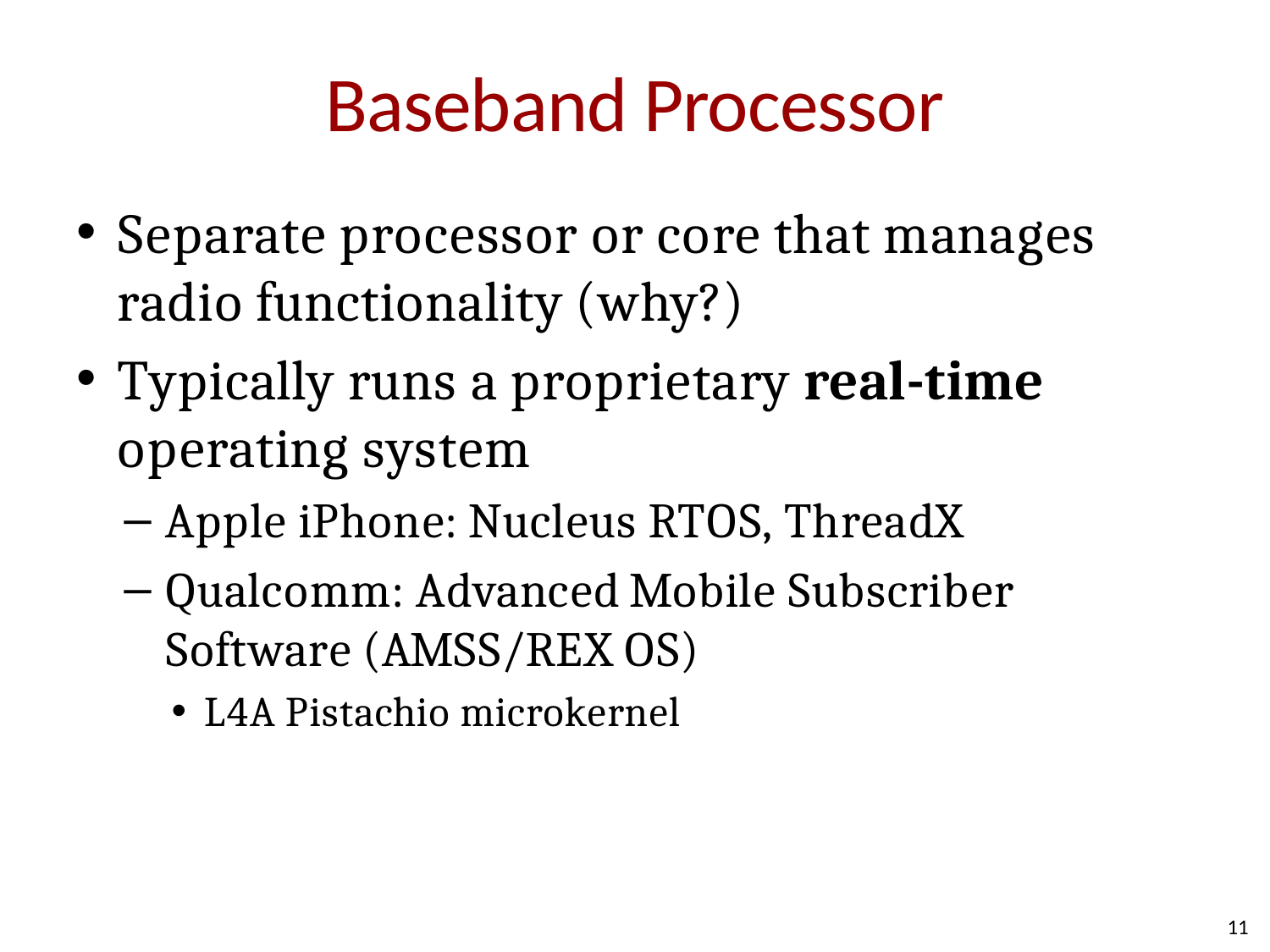

# Baseband Processor
Separate processor or core that manages radio functionality (why?)
Typically runs a proprietary real-time operating system
Apple iPhone: Nucleus RTOS, ThreadX
Qualcomm: Advanced Mobile Subscriber Software (AMSS/REX OS)
L4A Pistachio microkernel
11